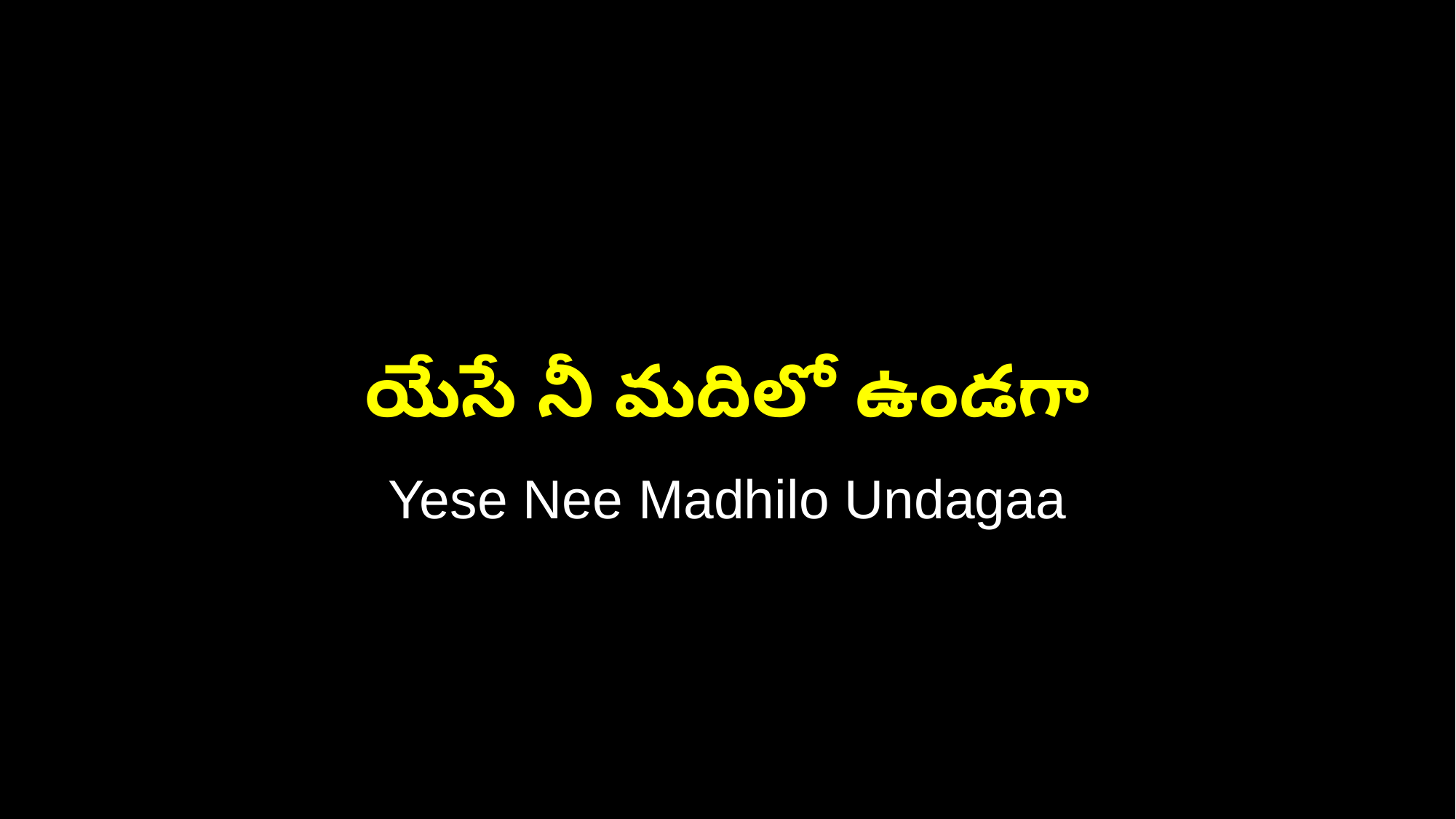

యేసే నీ మదిలో ఉండగా
Yese Nee Madhilo Undagaa